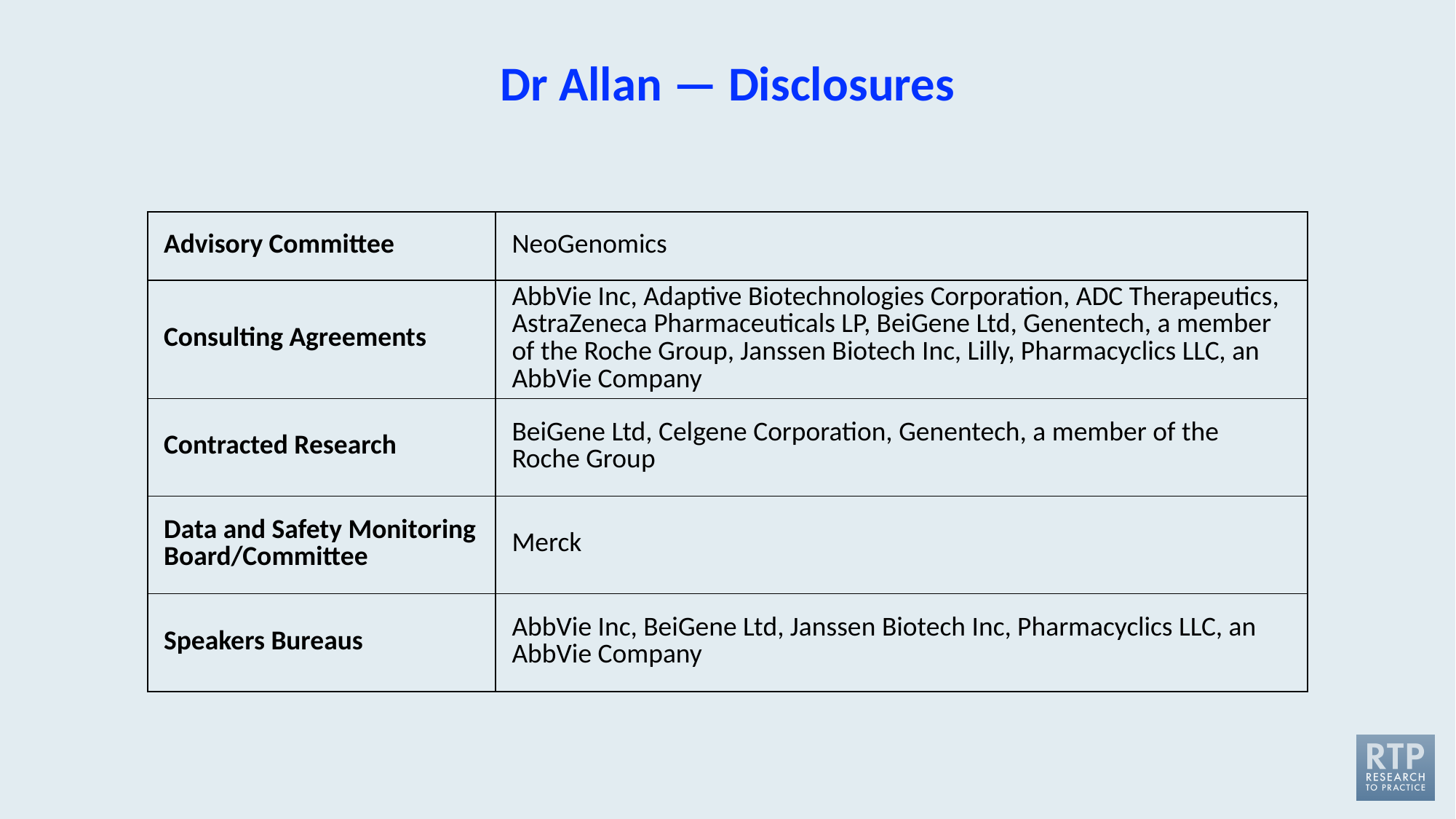

# Dr Allan — Disclosures
| Advisory Committee | NeoGenomics |
| --- | --- |
| Consulting Agreements | AbbVie Inc, Adaptive Biotechnologies Corporation, ADC Therapeutics, AstraZeneca Pharmaceuticals LP, BeiGene Ltd, Genentech, a member of the Roche Group, Janssen Biotech Inc, Lilly, Pharmacyclics LLC, an AbbVie Company |
| Contracted Research | BeiGene Ltd, Celgene Corporation, Genentech, a member of the Roche Group |
| Data and Safety Monitoring Board/Committee | Merck |
| Speakers Bureaus | AbbVie Inc, BeiGene Ltd, Janssen Biotech Inc, Pharmacyclics LLC, an AbbVie Company |